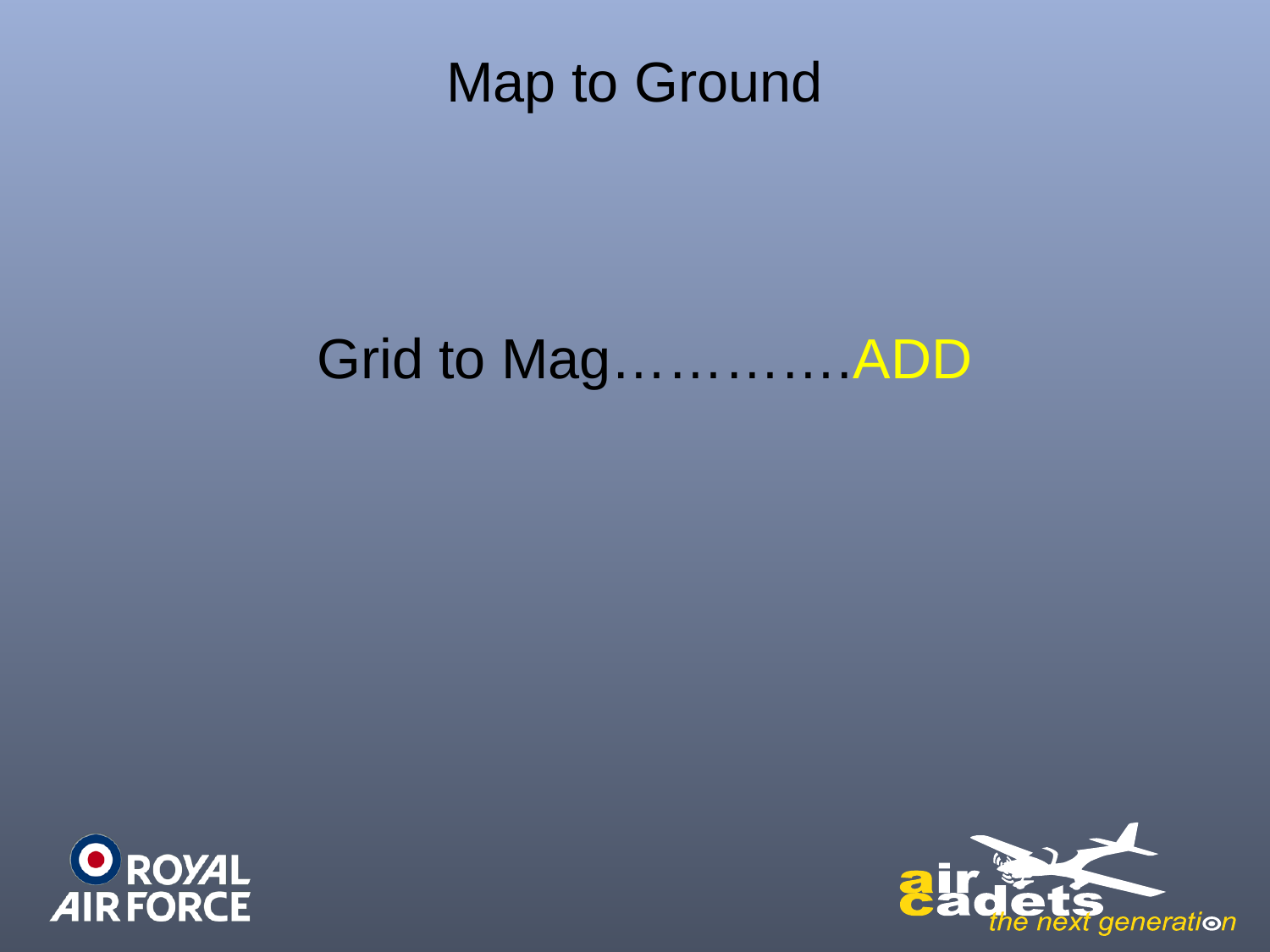

# Map to Ground
Grid to Mag………….ADD